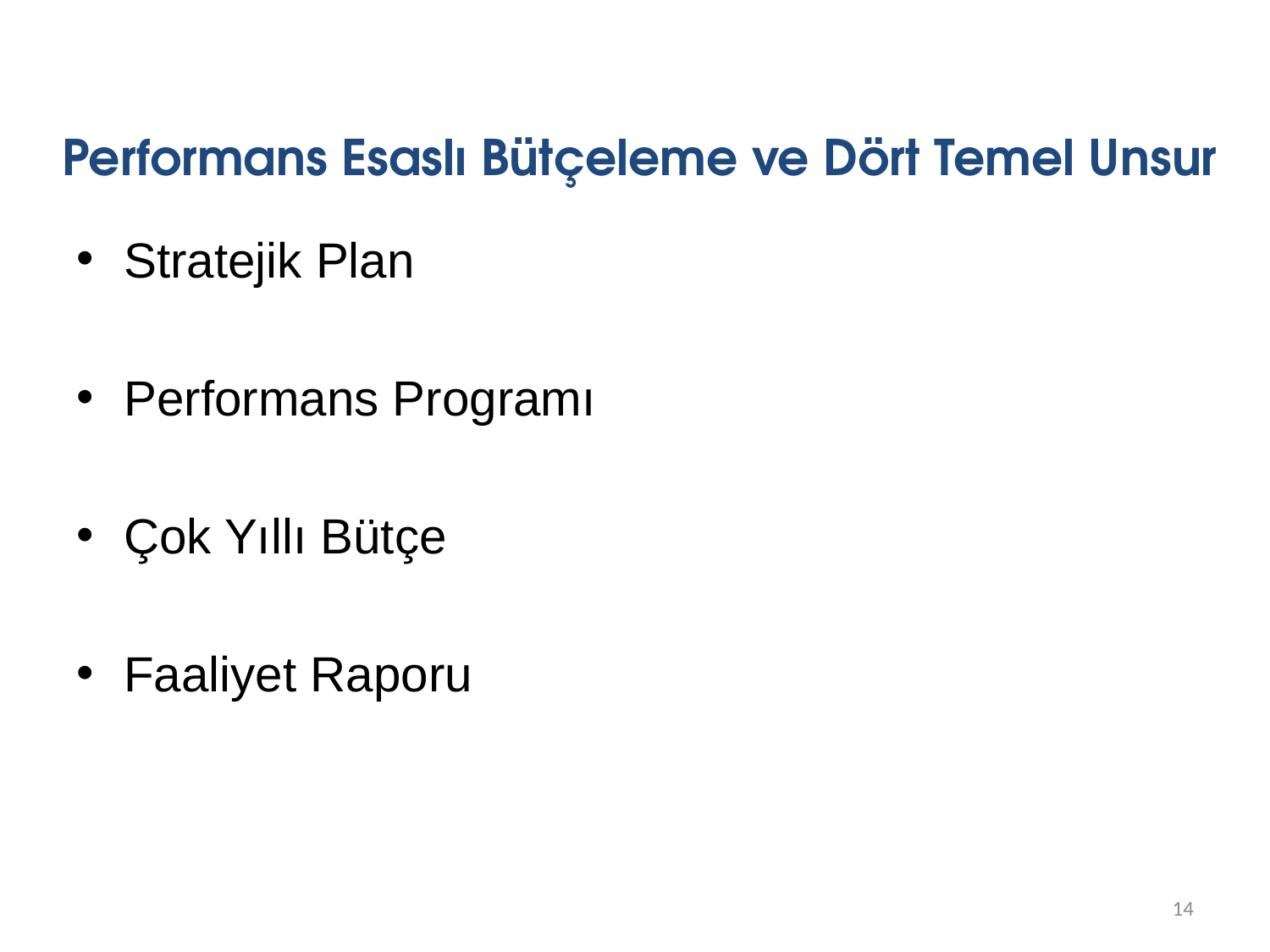

# Performans Esaslı Bütçeleme ve Dört Temel Unsur
Stratejik Plan

Performans Programı

Çok Yıllı Bütçe

Faaliyet Raporu
14